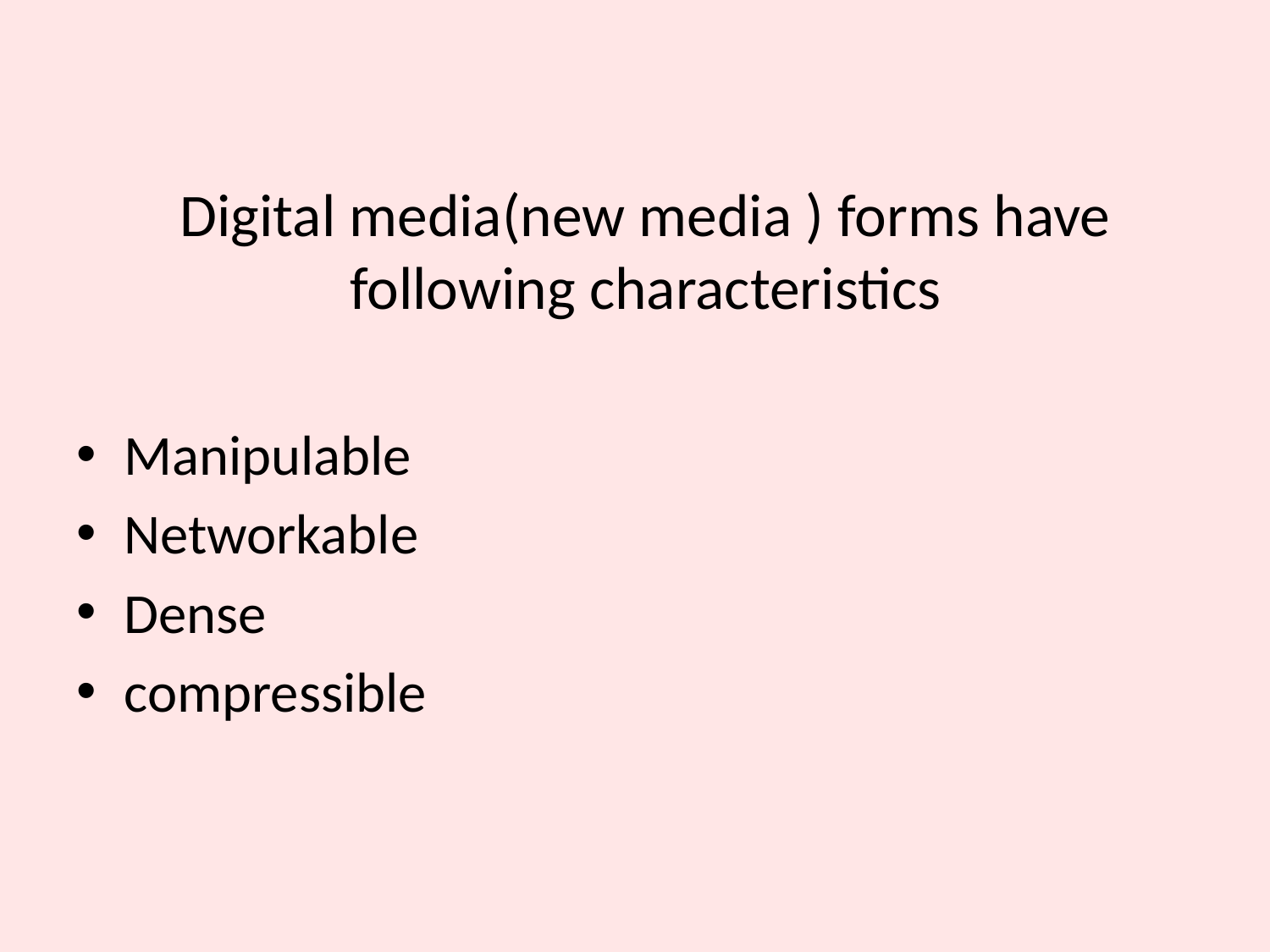

# Digital media(new media ) forms have following characteristics
Manipulable
Networkable
Dense
compressible